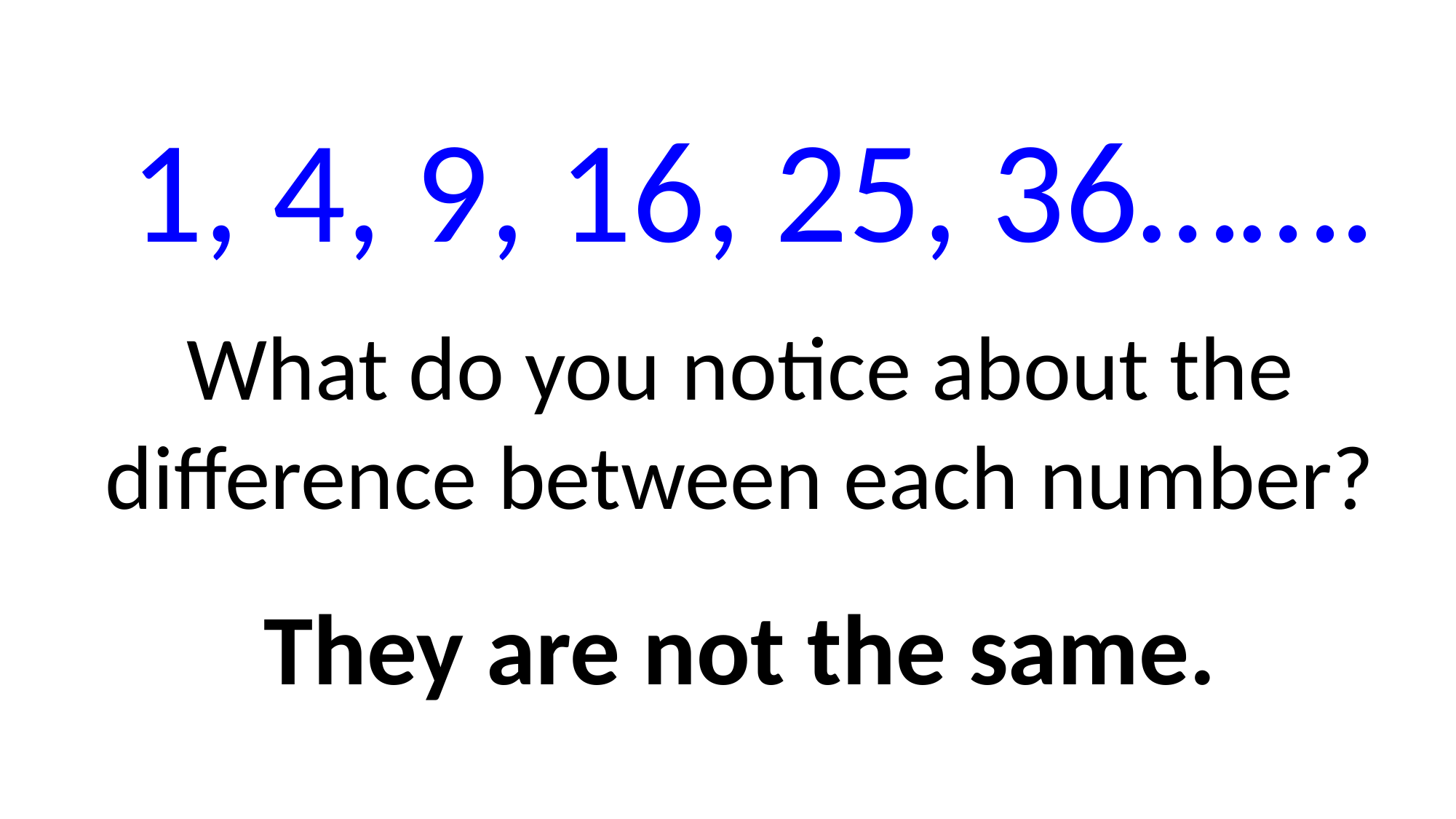

1, 4, 9, 16, 25, 36…….
What do you notice about the difference between each number?
They are not the same.